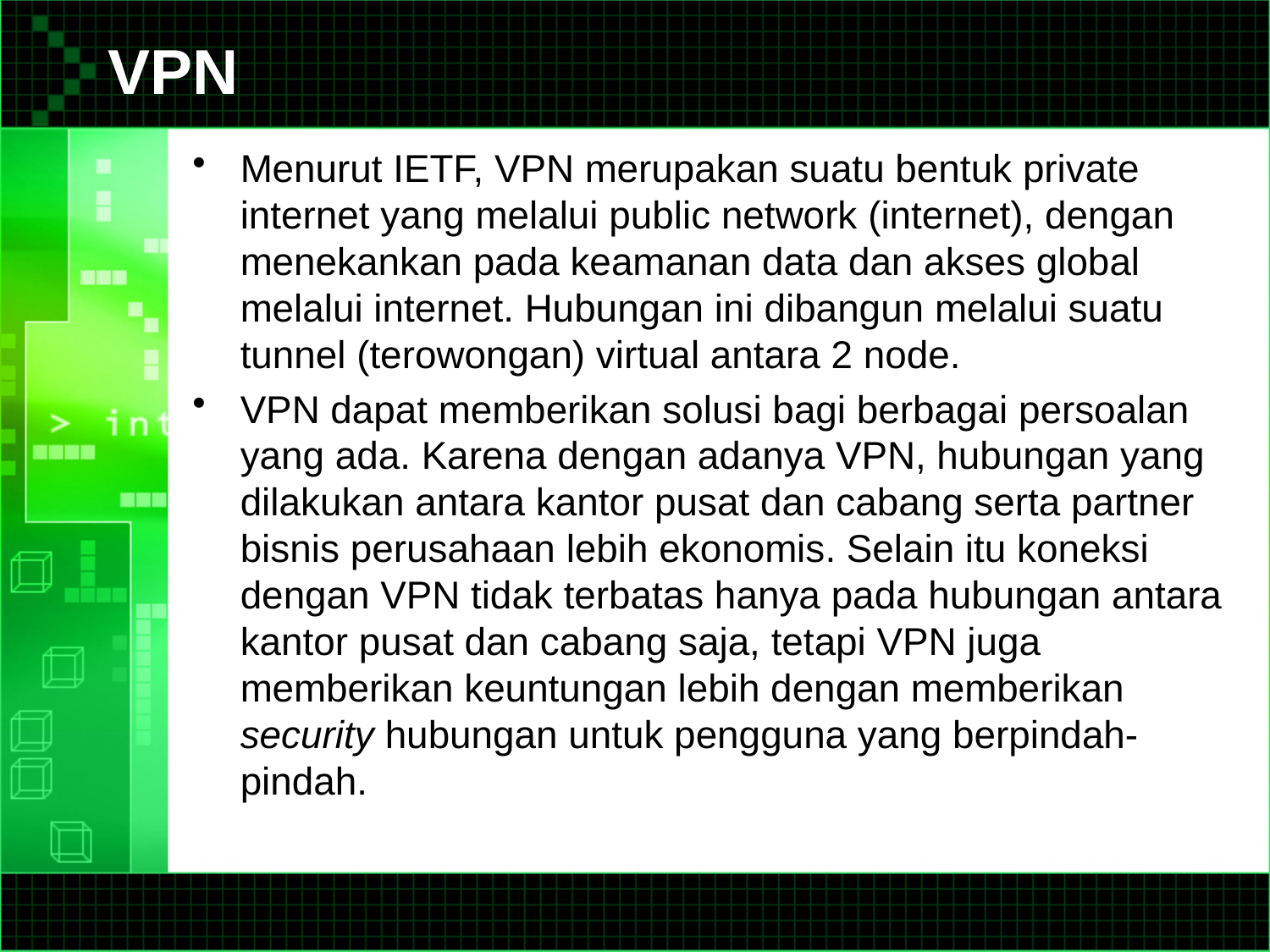

# VPN
Menurut IETF, VPN merupakan suatu bentuk private internet yang melalui public network (internet), dengan menekankan pada keamanan data dan akses global melalui internet. Hubungan ini dibangun melalui suatu tunnel (terowongan) virtual antara 2 node.
VPN dapat memberikan solusi bagi berbagai persoalan yang ada. Karena dengan adanya VPN, hubungan yang dilakukan antara kantor pusat dan cabang serta partner bisnis perusahaan lebih ekonomis. Selain itu koneksi dengan VPN tidak terbatas hanya pada hubungan antara kantor pusat dan cabang saja, tetapi VPN juga memberikan keuntungan lebih dengan memberikan security hubungan untuk pengguna yang berpindah-pindah.